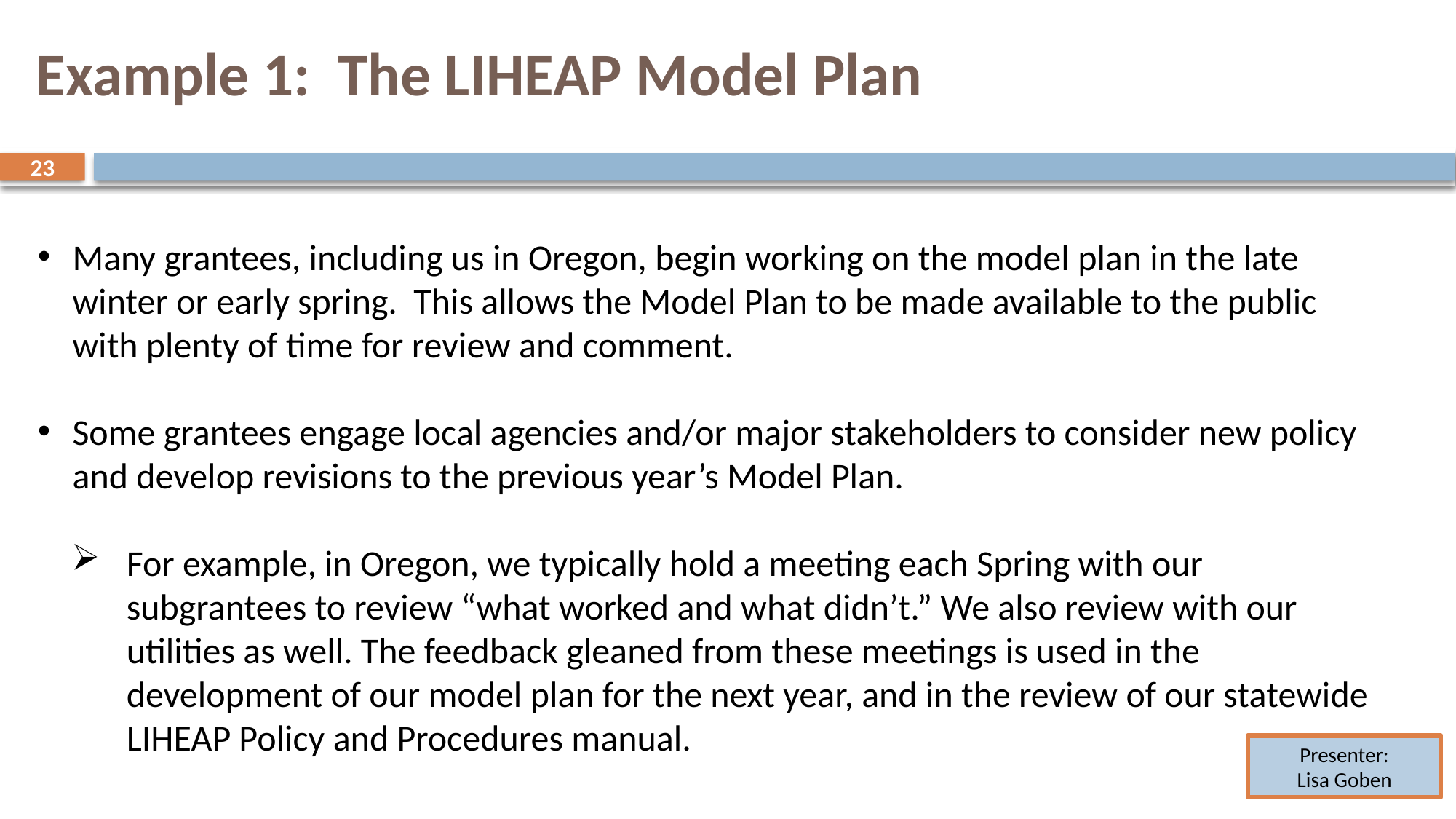

# Example 1:  The LIHEAP Model Plan
23
23
Many grantees, including us in Oregon, begin working on the model plan in the late winter or early spring.  This allows the Model Plan to be made available to the public with plenty of time for review and comment.

Some grantees engage local agencies and/or major stakeholders to consider new policy and develop revisions to the previous year’s Model Plan.

For example, in Oregon, we typically hold a meeting each Spring with our subgrantees to review “what worked and what didn’t.” We also review with our utilities as well. The feedback gleaned from these meetings is used in the development of our model plan for the next year, and in the review of our statewide LIHEAP Policy and Procedures manual.
Presenter:
Lisa Goben